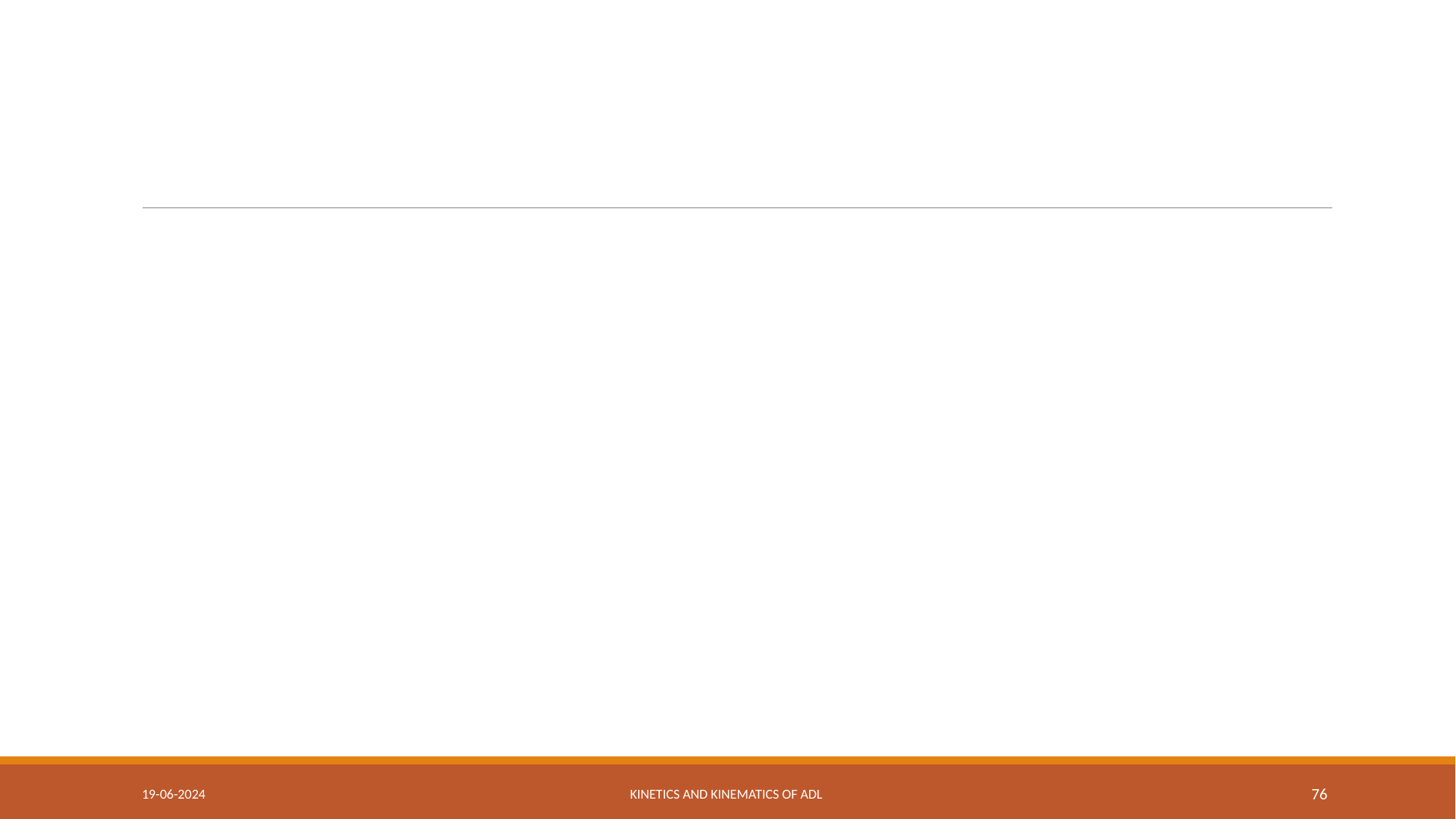

#

19-06-2024
Kinetics and Kinematics of ADL
76